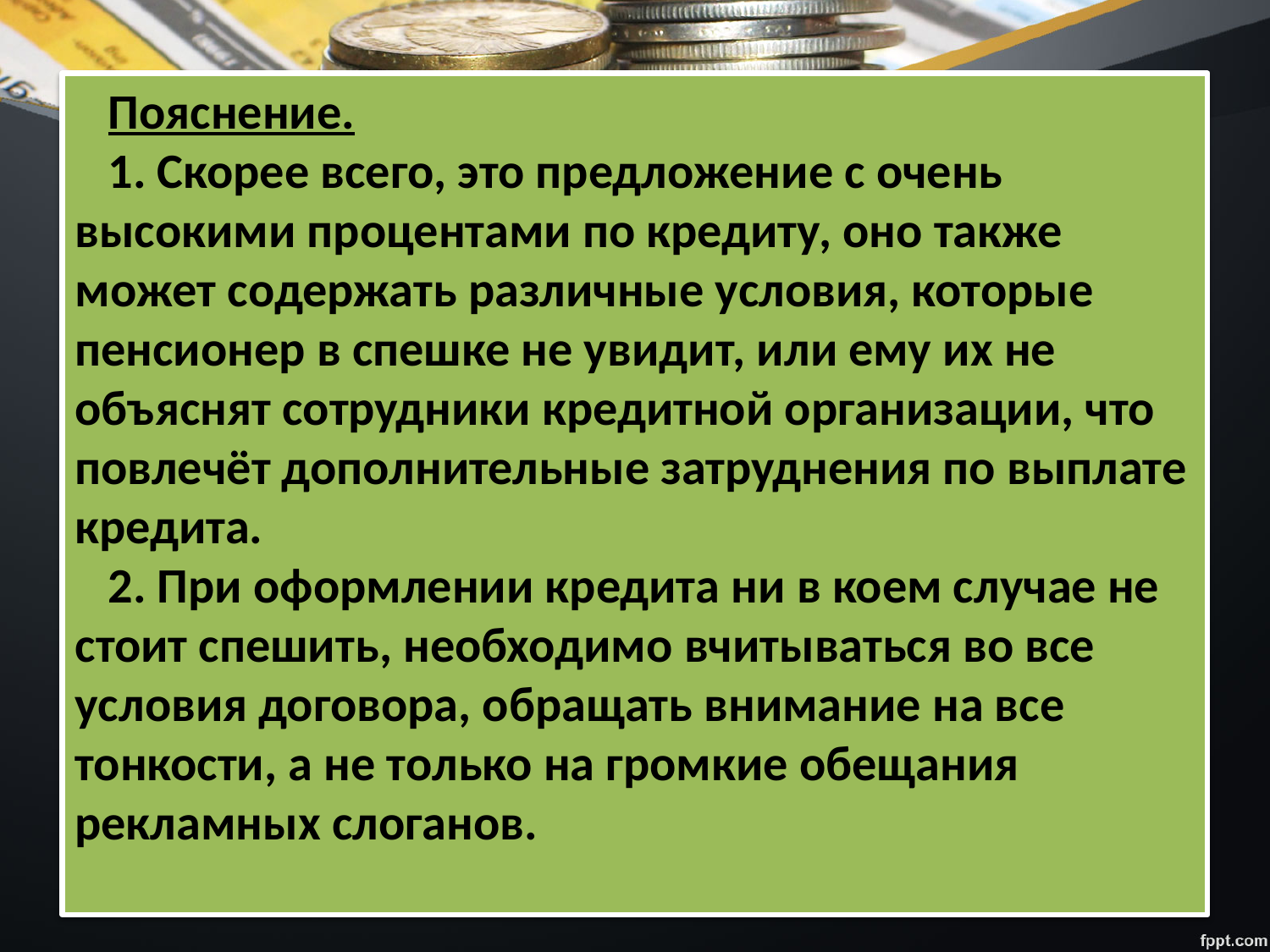

Пояснение.
1. Скорее всего, это предложение с очень высокими процентами по кредиту, оно также может содержать различные условия, которые пенсионер в спешке не увидит, или ему их не объяснят сотрудники кредитной организации, что повлечёт дополнительные затруднения по выплате кредита.
2. При оформлении кредита ни в коем случае не стоит спешить, необходимо вчитываться во все условия договора, обращать внимание на все тонкости, а не только на громкие обещания рекламных слоганов.